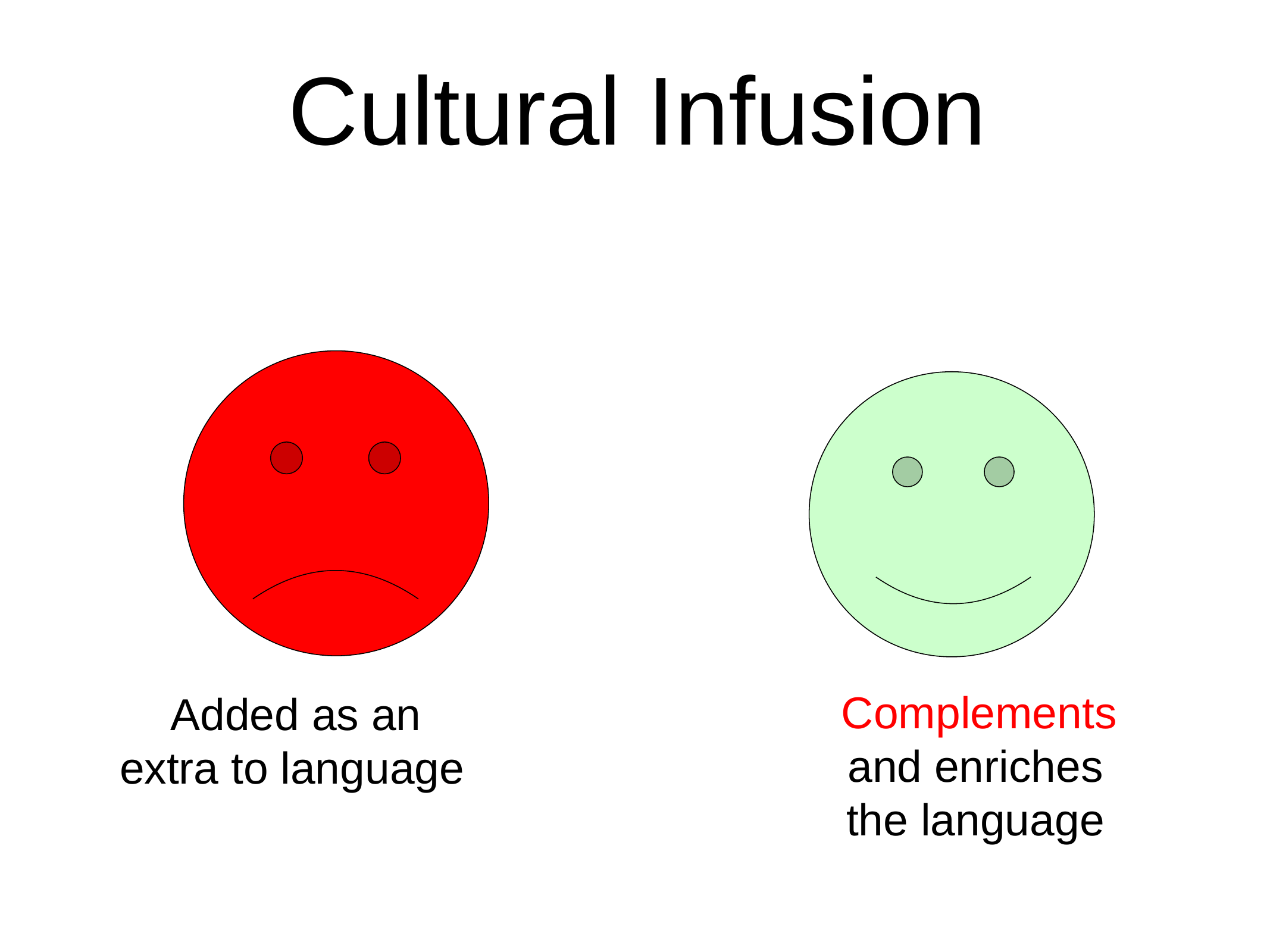

# Cultural Infusion

    Added as an extra to language

    Complements and enriches the language